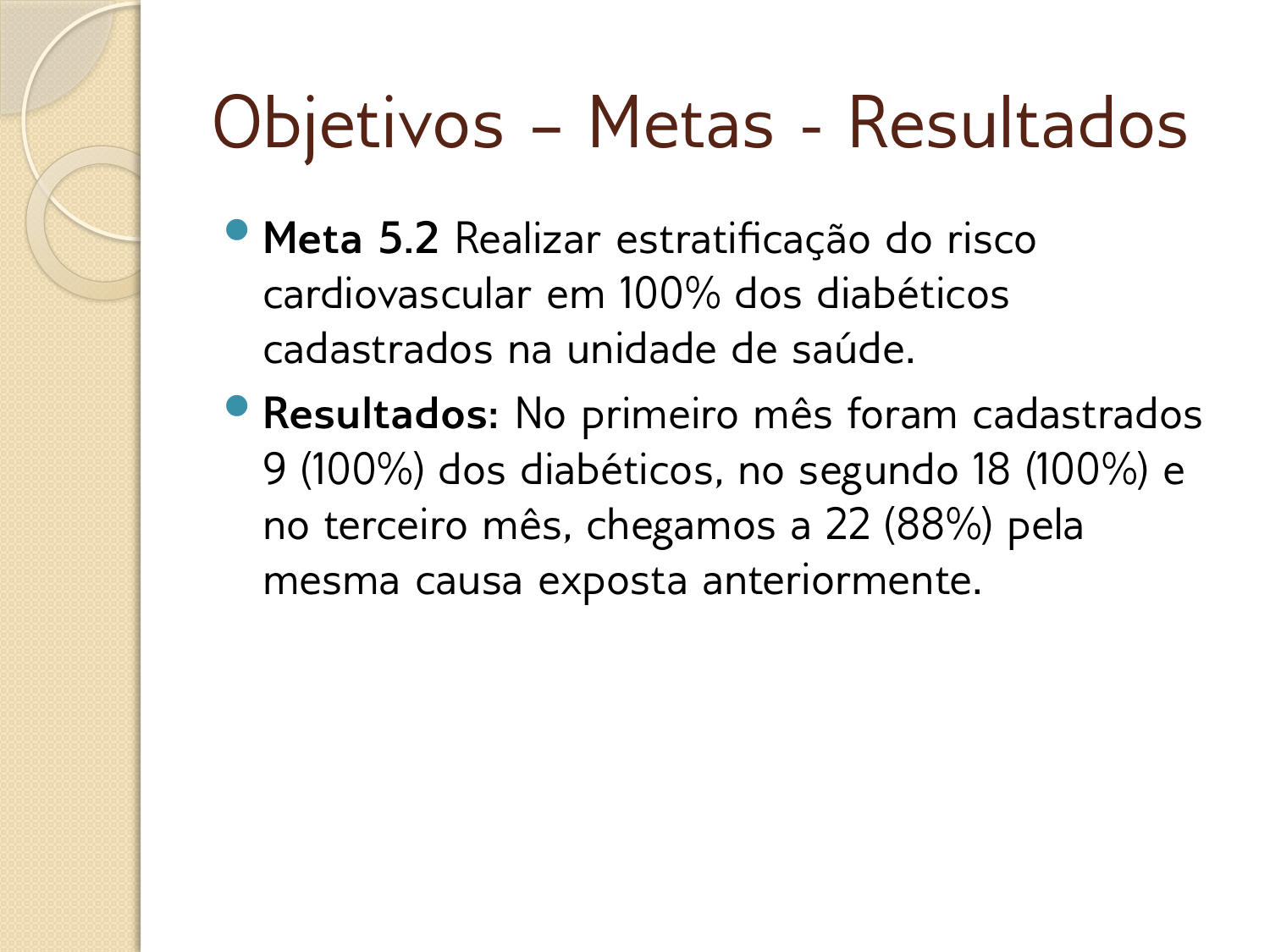

# Objetivos – Metas - Resultados
Meta 5.2 Realizar estratificação do risco cardiovascular em 100% dos diabéticos cadastrados na unidade de saúde.
Resultados: No primeiro mês foram cadastrados 9 (100%) dos diabéticos, no segundo 18 (100%) e no terceiro mês, chegamos a 22 (88%) pela  mesma causa exposta anteriormente.